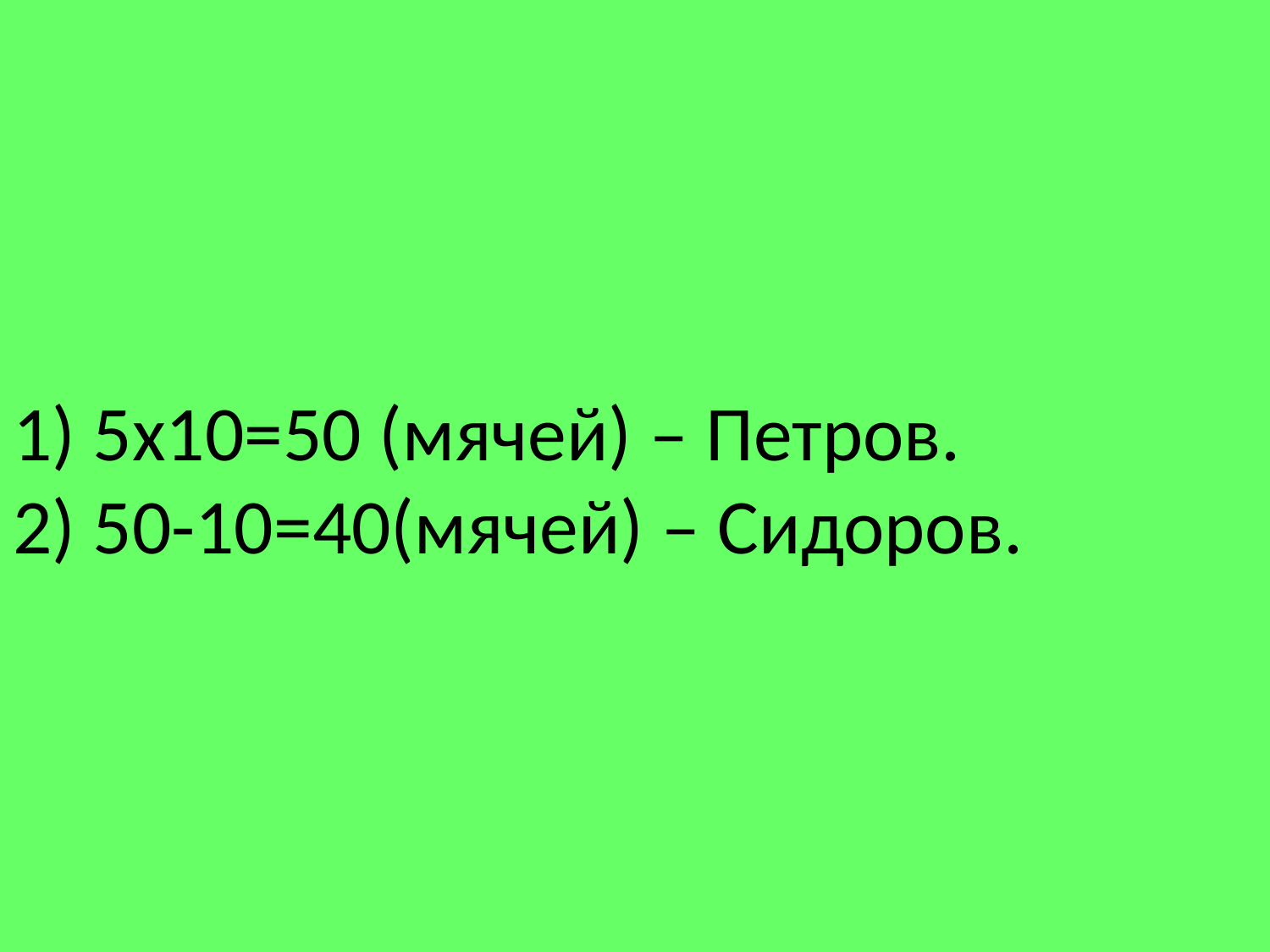

# 1) 5х10=50 (мячей) – Петров. 2) 50-10=40(мячей) – Сидоров.